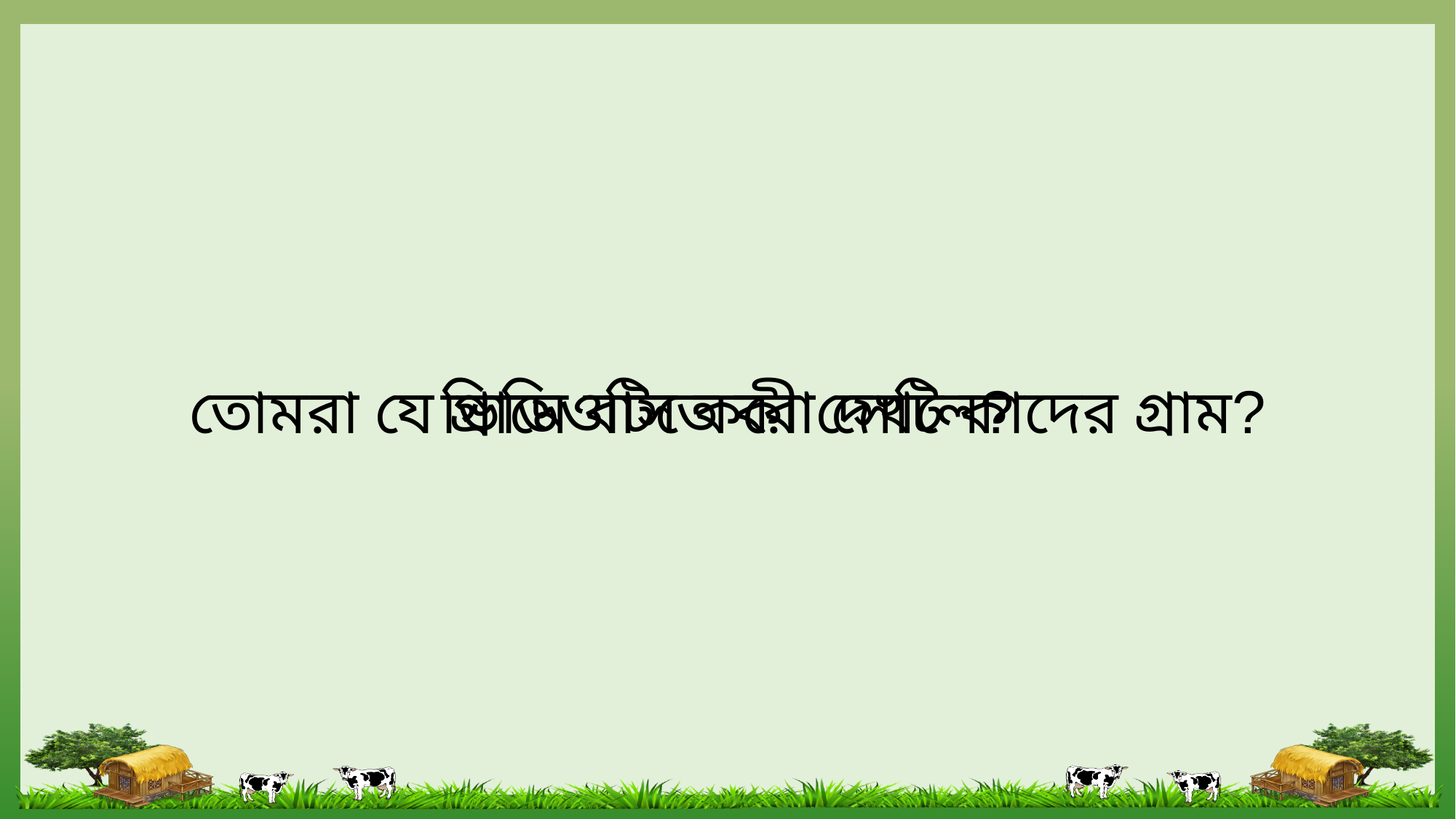

তোমরা যে গ্রামে বাস করো সেটি কাদের গ্রাম?
ভিডিওটিতে কী দেখলে?